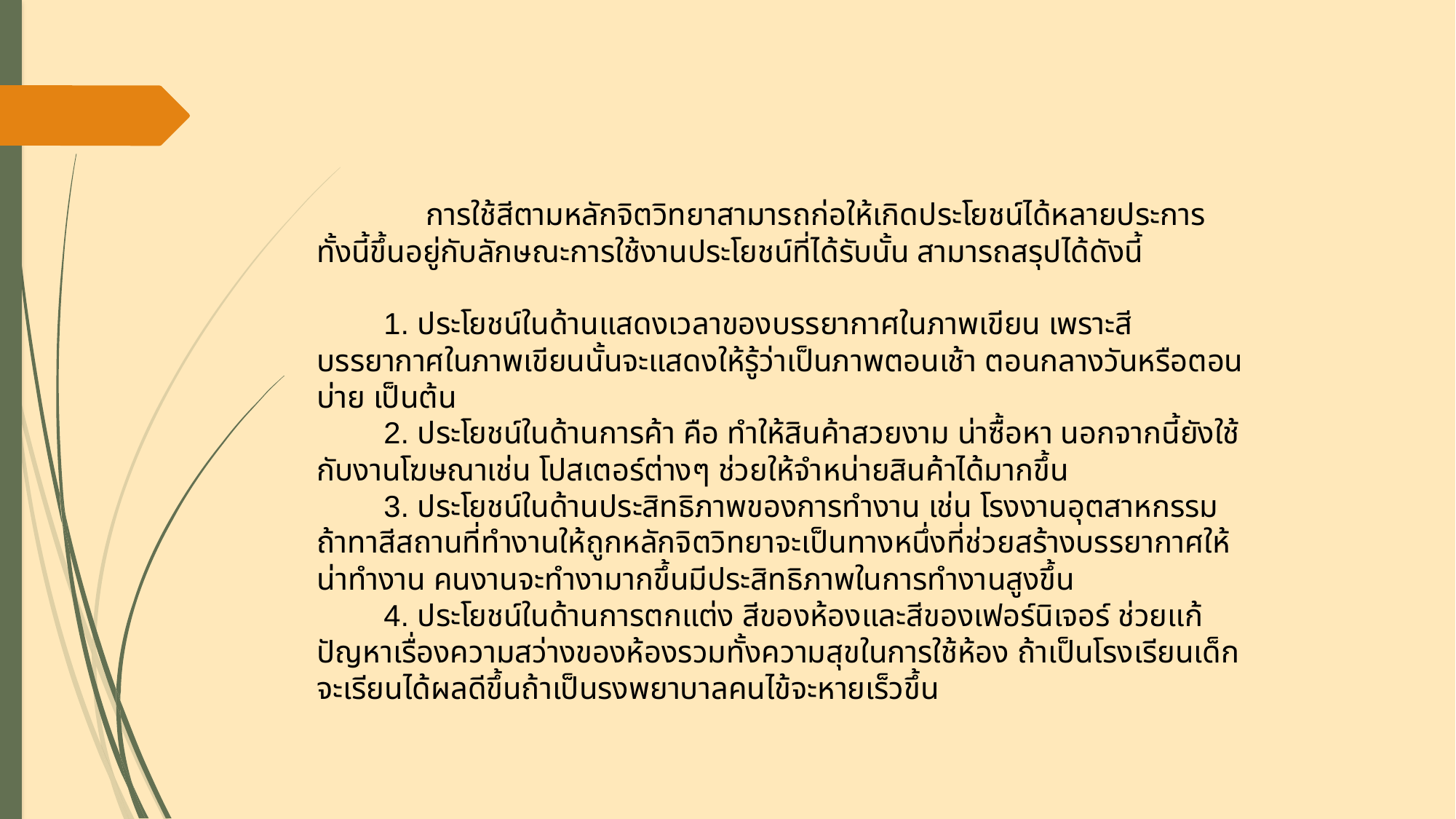

การใช้สีตามหลักจิตวิทยาสามารถก่อให้เกิดประโยชน์ได้หลายประการ ทั้งนี้ขึ้นอยู่กับลักษณะการใช้งานประโยชน์ที่ได้รับนั้น สามารถสรุปได้ดังนี้

        1. ประโยชน์ในด้านแสดงเวลาของบรรยากาศในภาพเขียน เพราะสีบรรยากาศในภาพเขียนนั้นจะแสดงให้รู้ว่าเป็นภาพตอนเช้า ตอนกลางวันหรือตอนบ่าย เป็นต้น
        2. ประโยชน์ในด้านการค้า คือ ทำให้สินค้าสวยงาม น่าซื้อหา นอกจากนี้ยังใช้กับงานโฆษณาเช่น โปสเตอร์ต่างๆ ช่วยให้จำหน่ายสินค้าได้มากขึ้น
        3. ประโยชน์ในด้านประสิทธิภาพของการทำงาน เช่น โรงงานอุตสาหกรรมถ้าทาสีสถานที่ทำงานให้ถูกหลักจิตวิทยาจะเป็นทางหนึ่งที่ช่วยสร้างบรรยากาศให้น่าทำงาน คนงานจะทำงามากขึ้นมีประสิทธิภาพในการทำงานสูงขึ้น
        4. ประโยชน์ในด้านการตกแต่ง สีของห้องและสีของเฟอร์นิเจอร์ ช่วยแก้ปัญหาเรื่องความสว่างของห้องรวมทั้งความสุขในการใช้ห้อง ถ้าเป็นโรงเรียนเด็กจะเรียนได้ผลดีขึ้นถ้าเป็นรงพยาบาลคนไข้จะหายเร็วขึ้น